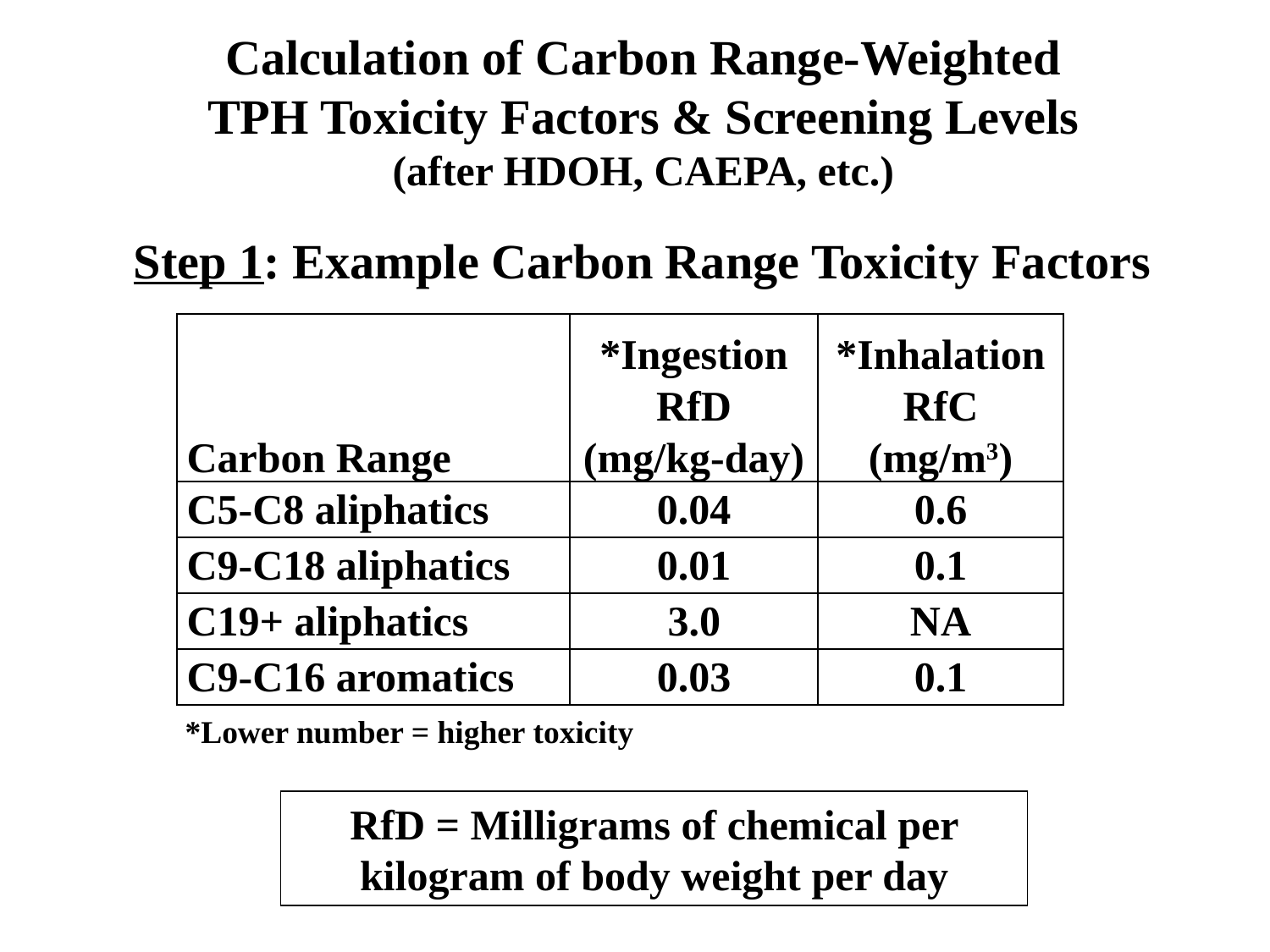

Calculation of Carbon Range-Weighted
TPH Toxicity Factors & Screening Levels
(after HDOH, CAEPA, etc.)
Step 1: Example Carbon Range Toxicity Factors
| Carbon Range | \*Ingestion RfD (mg/kg-day) | \*Inhalation RfC (mg/m3) |
| --- | --- | --- |
| C5-C8 aliphatics | 0.04 | 0.6 |
| C9-C18 aliphatics | 0.01 | 0.1 |
| C19+ aliphatics | 3.0 | NA |
| C9-C16 aromatics | 0.03 | 0.1 |
*Lower number = higher toxicity
RfD = Milligrams of chemical per kilogram of body weight per day